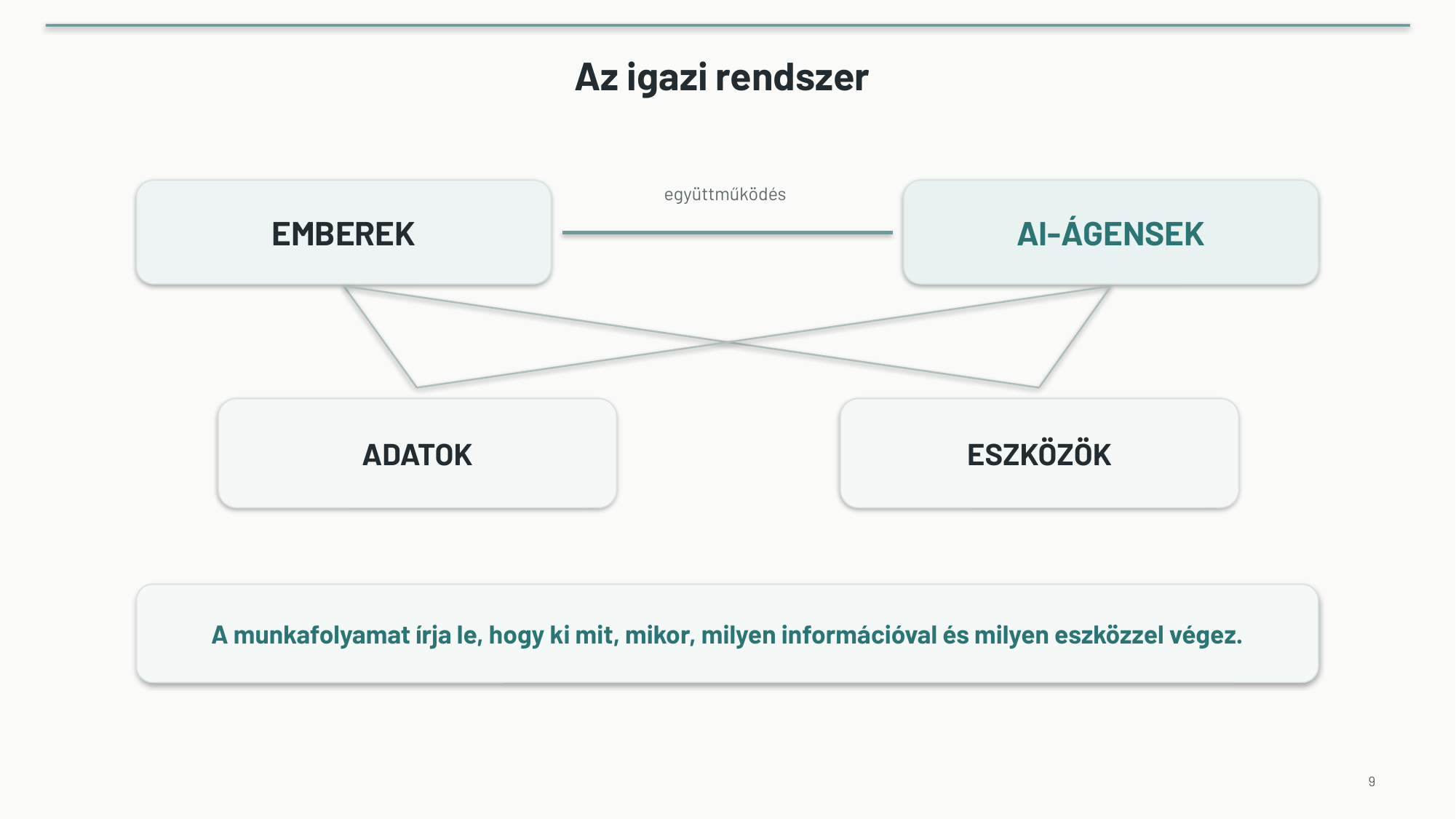

Az igazi rendszer
együttműködés
EMBEREK
AI-ÁGENSEK
ADATOK
ESZKÖZÖK
A munkafolyamat írja le, hogy ki mit, mikor, milyen információval és milyen eszközzel végez.
9